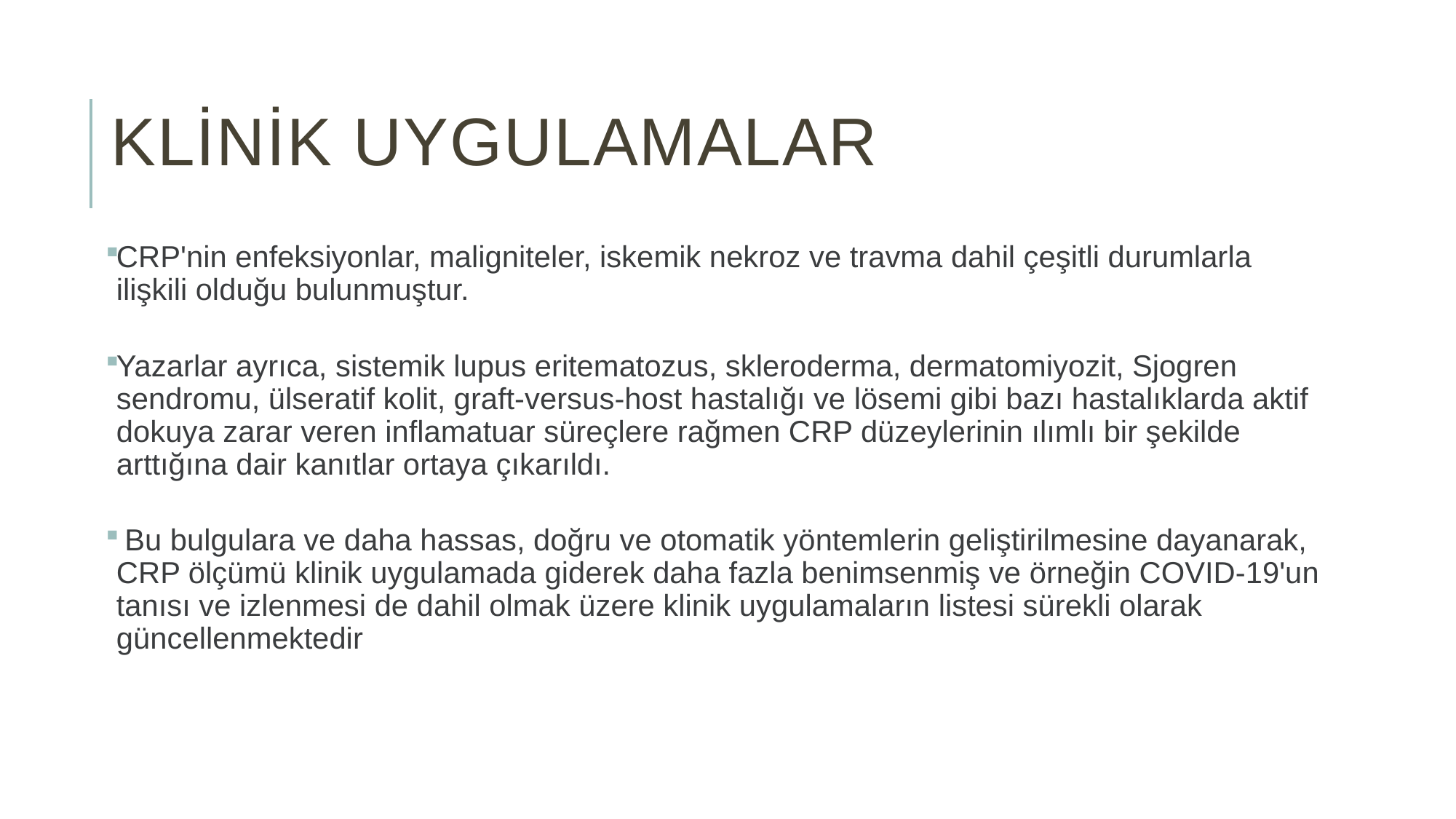

# Klinik uygulamalar
CRP'nin enfeksiyonlar, maligniteler, iskemik nekroz ve travma dahil çeşitli durumlarla ilişkili olduğu bulunmuştur.

Yazarlar ayrıca, sistemik lupus eritematozus, skleroderma, dermatomiyozit, Sjogren sendromu, ülseratif kolit, graft-versus-host hastalığı ve lösemi gibi bazı hastalıklarda aktif dokuya zarar veren inflamatuar süreçlere rağmen CRP düzeylerinin ılımlı bir şekilde arttığına dair kanıtlar ortaya çıkarıldı.

 Bu bulgulara ve daha hassas, doğru ve otomatik yöntemlerin geliştirilmesine dayanarak, CRP ölçümü klinik uygulamada giderek daha fazla benimsenmiş ve örneğin COVID-19'un tanısı ve izlenmesi de dahil olmak üzere klinik uygulamaların listesi sürekli olarak güncellenmektedir